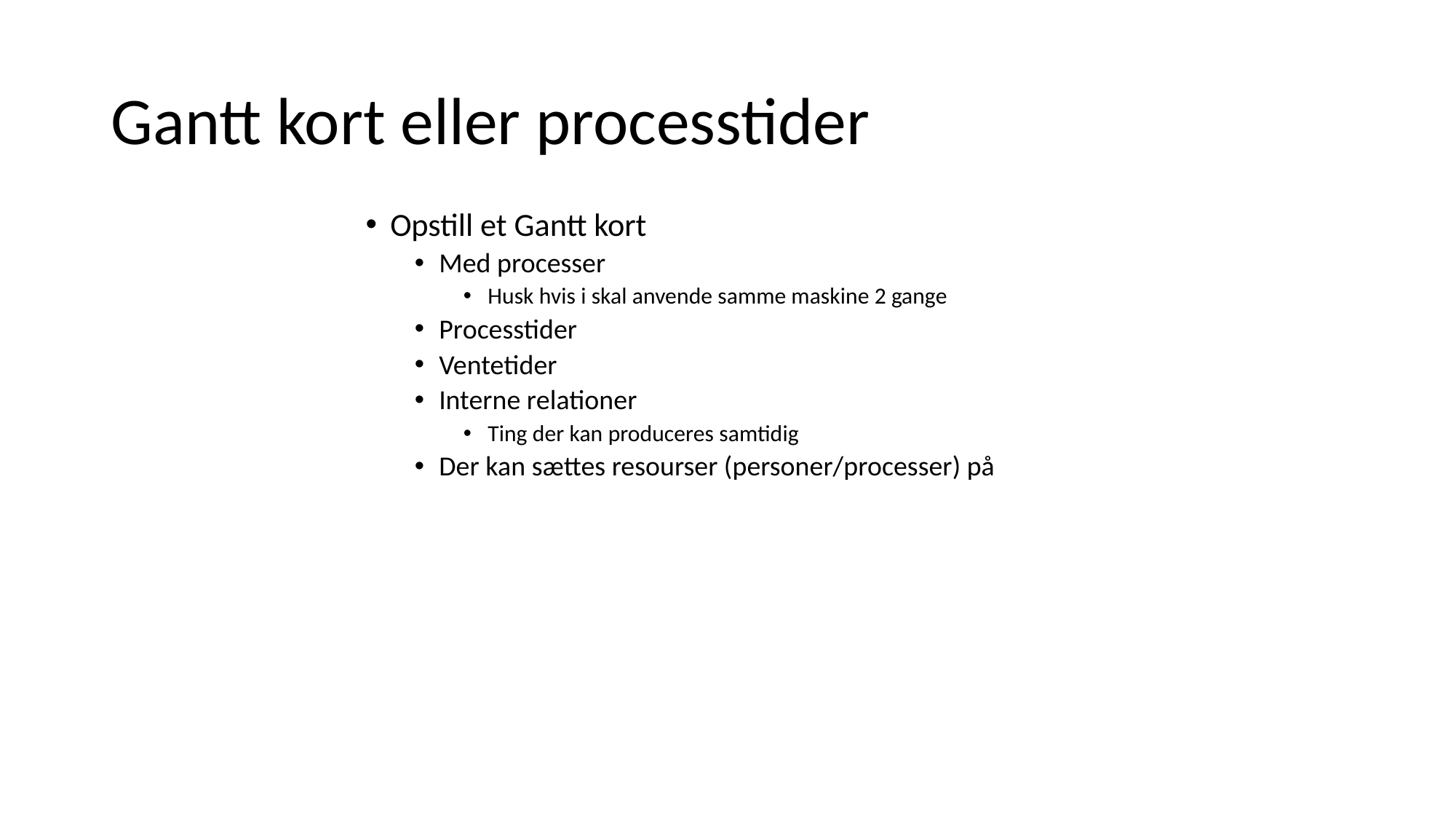

# Gantt kort eller processtider
Opstill et Gantt kort
Med processer
Husk hvis i skal anvende samme maskine 2 gange
Processtider
Ventetider
Interne relationer
Ting der kan produceres samtidig
Der kan sættes resourser (personer/processer) på